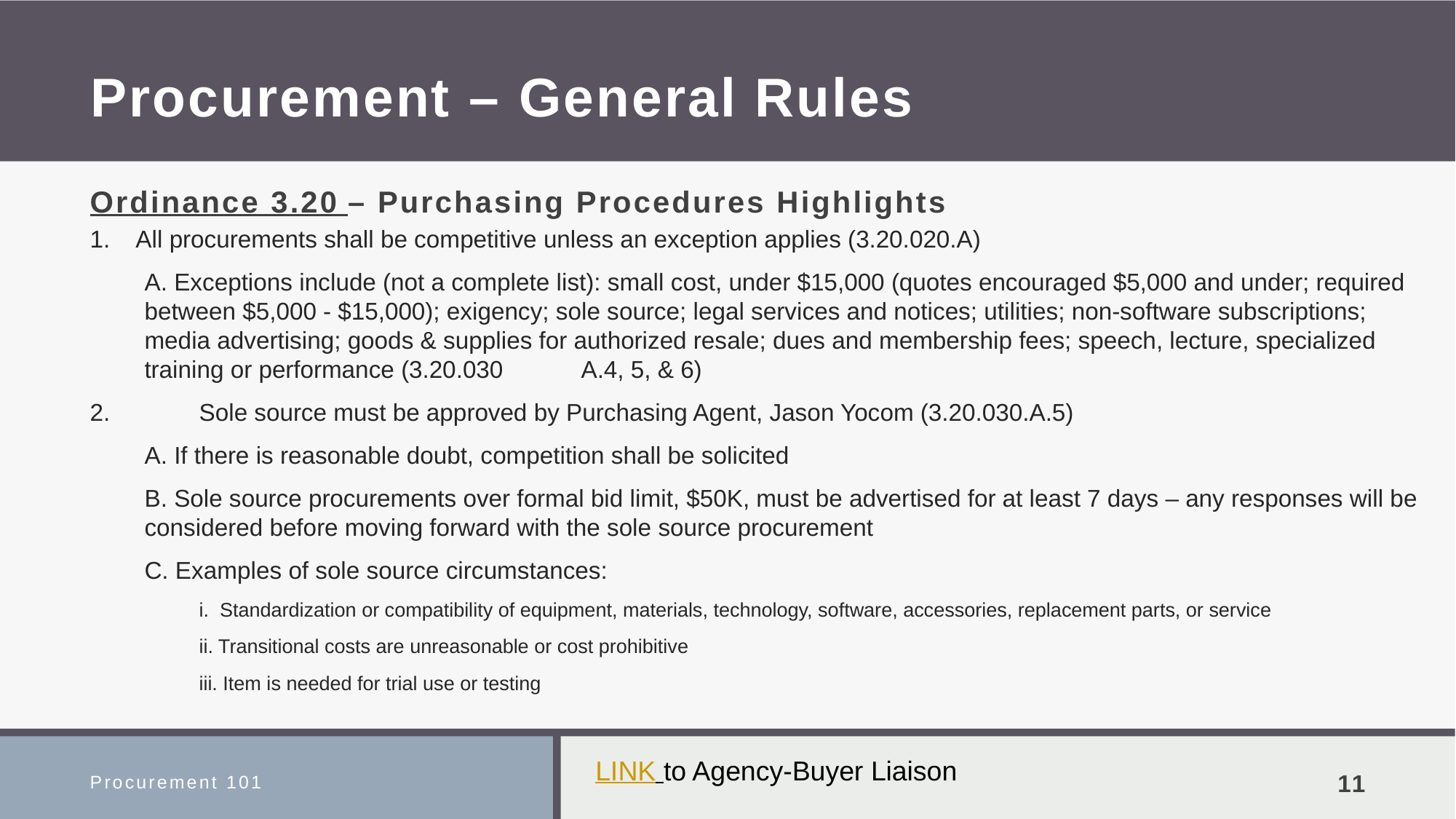

# Procurement – General Rules
Ordinance 3.20 – Purchasing Procedures Highlights
1.    All procurements shall be competitive unless an exception applies (3.20.020.A)
A. Exceptions include (not a complete list): small cost, under $15,000 (quotes encouraged $5,000 and under; required between $5,000 - $15,000); exigency; sole source; legal services and notices; utilities; non-software subscriptions; media advertising; goods & supplies for authorized resale; dues and membership fees; speech, lecture, specialized training or performance (3.20.030 	A.4, 5, & 6)
2. 	Sole source must be approved by Purchasing Agent, Jason Yocom (3.20.030.A.5)
A. If there is reasonable doubt, competition shall be solicited
B. Sole source procurements over formal bid limit, $50K, must be advertised for at least 7 days – any responses will be considered before moving forward with the sole source procurement
C. Examples of sole source circumstances:
i.  Standardization or compatibility of equipment, materials, technology, software, accessories, replacement parts, or service
ii. Transitional costs are unreasonable or cost prohibitive
iii. Item is needed for trial use or testing

LINK to Agency-Buyer Liaison
Procurement 101
11